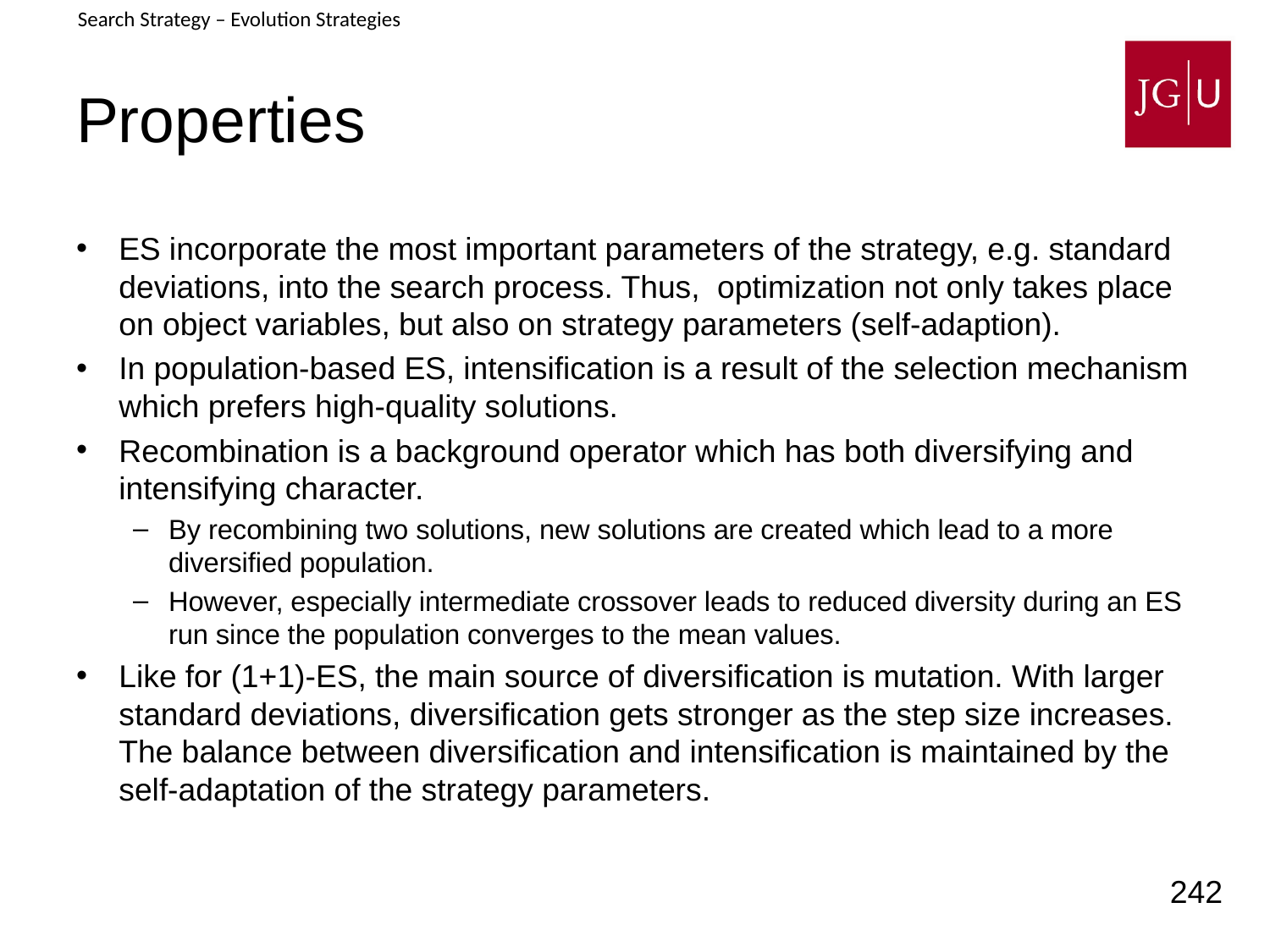

Search Strategy – Evolution Strategies
# Properties
ES incorporate the most important parameters of the strategy, e.g. standard deviations, into the search process. Thus,  optimization not only takes place on object variables, but also on strategy parameters (self-adaption).
In population-based ES, intensification is a result of the selection mechanism which prefers high-quality solutions.
Recombination is a background operator which has both diversifying and intensifying character.
By recombining two solutions, new solutions are created which lead to a more diversified population.
However, especially intermediate crossover leads to reduced diversity during an ES run since the population converges to the mean values.
Like for (1+1)-ES, the main source of diversification is mutation. With larger standard deviations, diversification gets stronger as the step size increases. The balance between diversification and intensification is maintained by the self-adaptation of the strategy parameters.